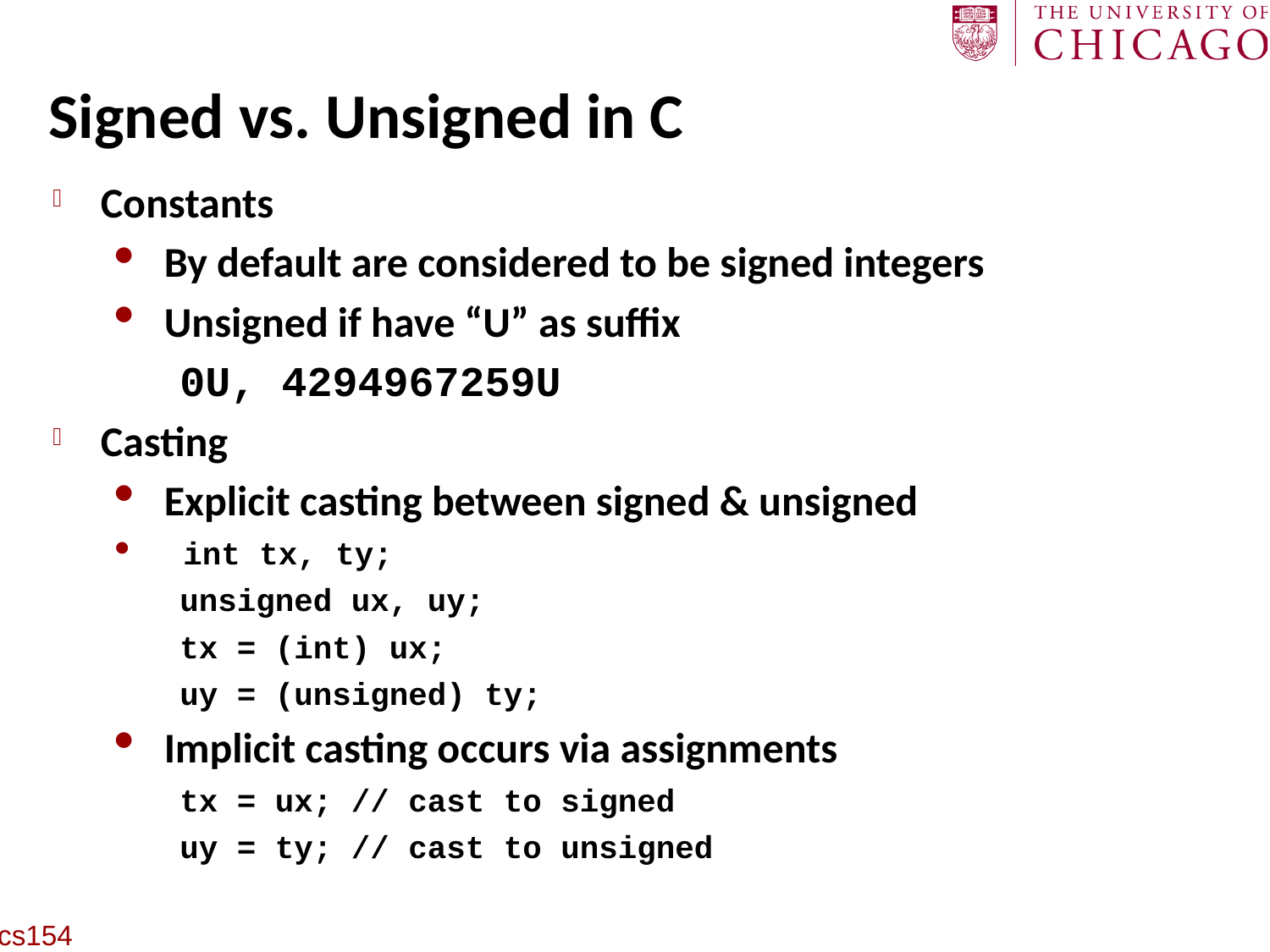

# Signed vs. Unsigned in C
Constants
By default are considered to be signed integers
Unsigned if have “U” as suffix
0U, 4294967259U
Casting
Explicit casting between signed & unsigned
 int tx, ty;
unsigned ux, uy;
tx = (int) ux;
uy = (unsigned) ty;
Implicit casting occurs via assignments
tx = ux; // cast to signed
uy = ty; // cast to unsigned